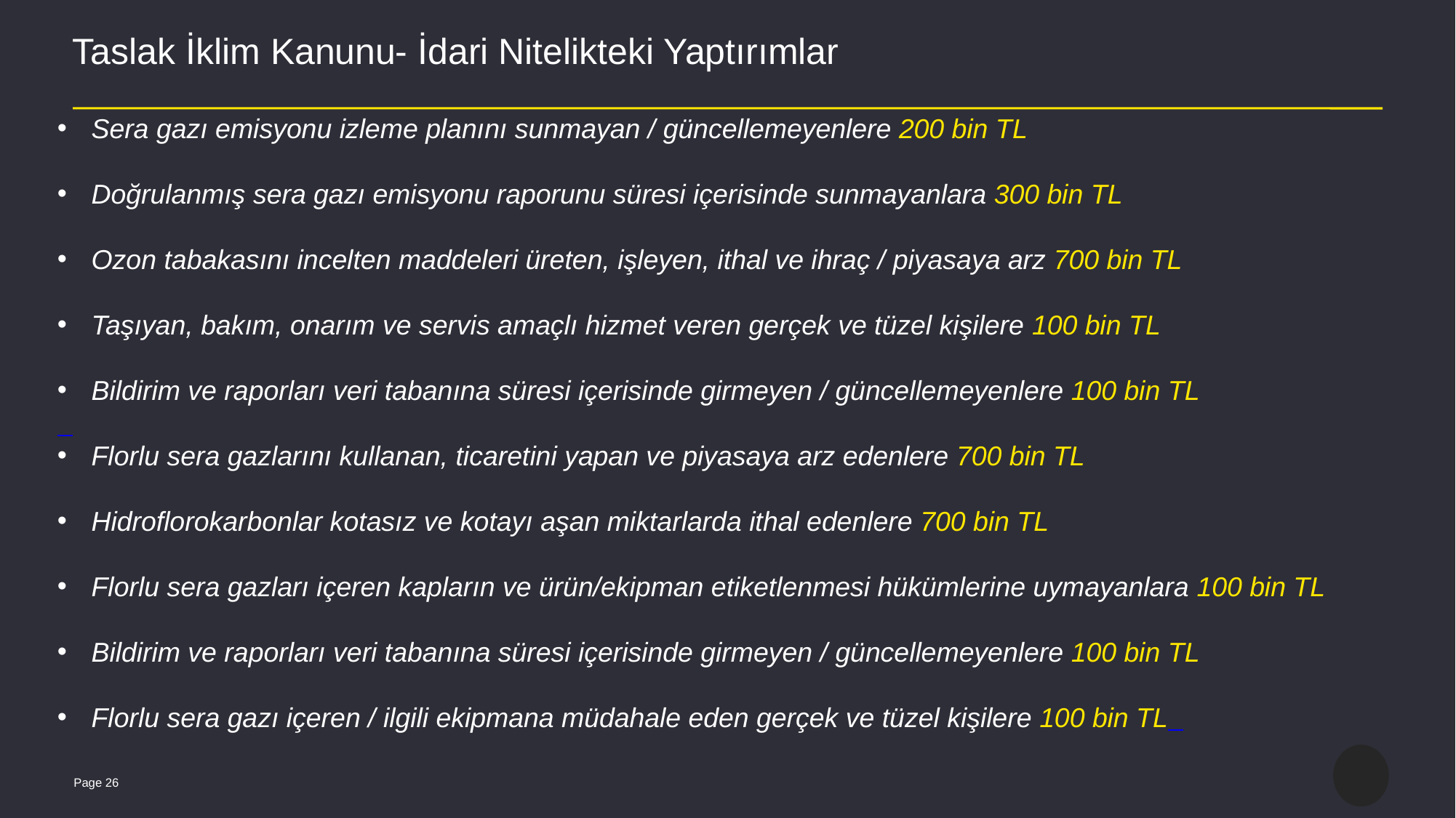

# Taslak İklim Kanunu- İdari Nitelikteki Yaptırımlar
Sera gazı emisyonu izleme planını sunmayan / güncellemeyenlere 200 bin TL

Doğrulanmış sera gazı emisyonu raporunu süresi içerisinde sunmayanlara 300 bin TL

Ozon tabakasını incelten maddeleri üreten, işleyen, ithal ve ihraç / piyasaya arz 700 bin TL

Taşıyan, bakım, onarım ve servis amaçlı hizmet veren gerçek ve tüzel kişilere 100 bin TL

Bildirim ve raporları veri tabanına süresi içerisinde girmeyen / güncellemeyenlere 100 bin TL

Florlu sera gazlarını kullanan, ticaretini yapan ve piyasaya arz edenlere 700 bin TL

Hidroflorokarbonlar kotasız ve kotayı aşan miktarlarda ithal edenlere 700 bin TL

Florlu sera gazları içeren kapların ve ürün/ekipman etiketlenmesi hükümlerine uymayanlara 100 bin TL

Bildirim ve raporları veri tabanına süresi içerisinde girmeyen / güncellemeyenlere 100 bin TL

Florlu sera gazı içeren / ilgili ekipmana müdahale eden gerçek ve tüzel kişilere 100 bin TL

Page 26